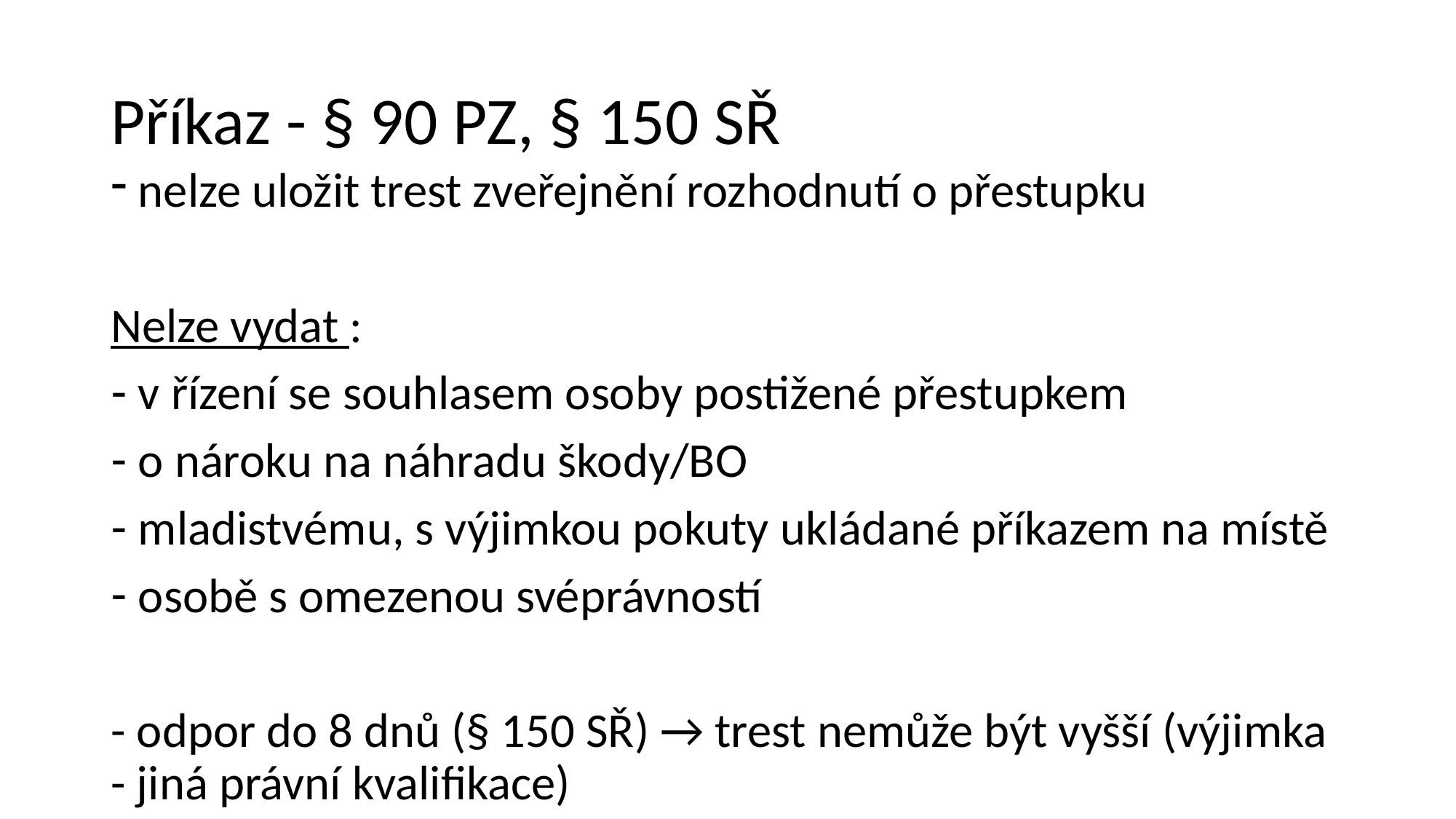

# Příkaz - § 90 PZ, § 150 SŘ
nelze uložit trest zveřejnění rozhodnutí o přestupku

Nelze vydat :
v řízení se souhlasem osoby postižené přestupkem
o nároku na náhradu škody/BO
mladistvému, s výjimkou pokuty ukládané příkazem na místě
osobě s omezenou svéprávností

- odpor do 8 dnů (§ 150 SŘ) → trest nemůže být vyšší (výjimka  - jiná právní kvalifikace)